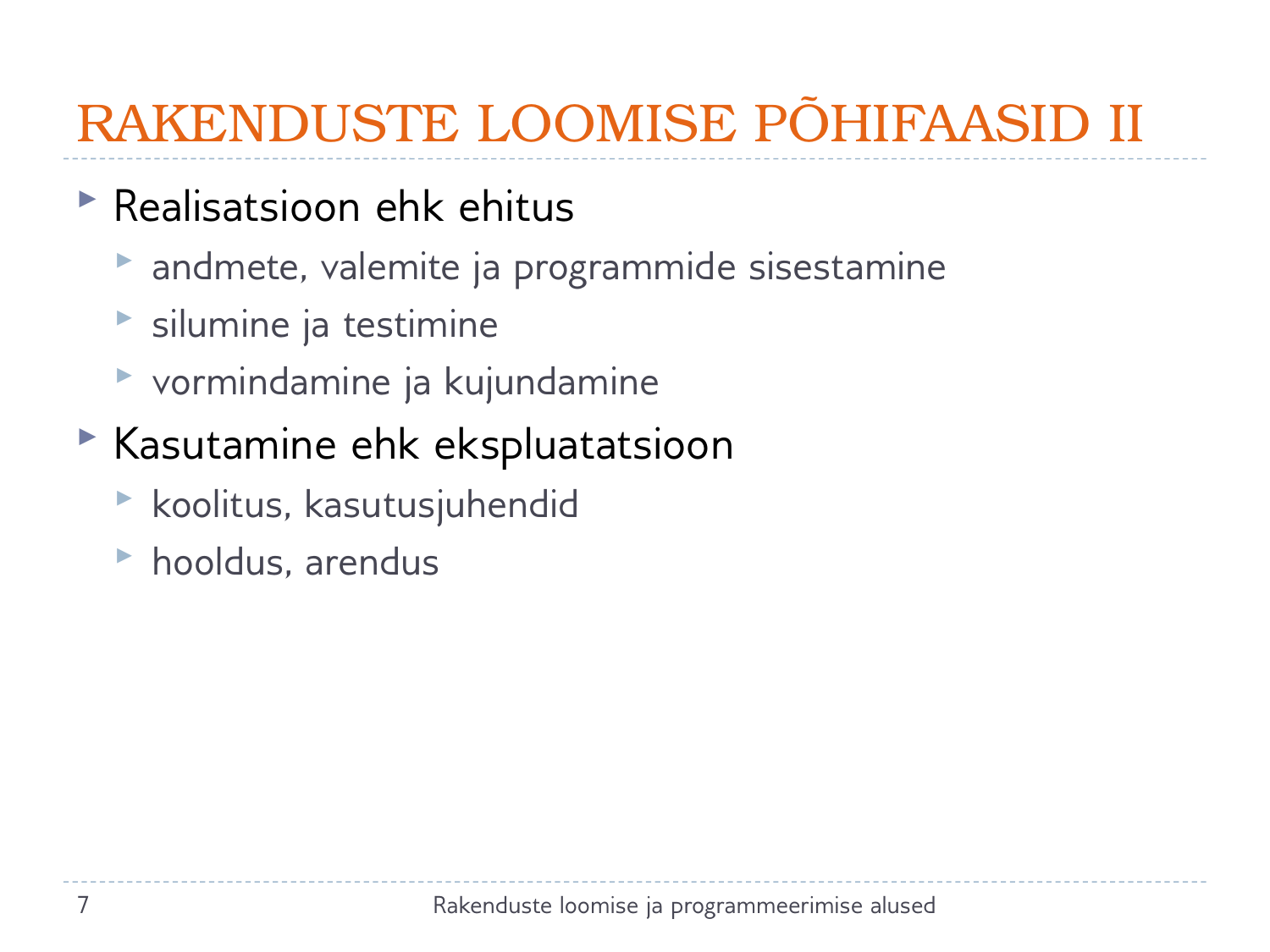

# RAKENDUSTE LOOMISE PÕHIFAASID II
Realisatsioon ehk ehitus
andmete, valemite ja programmide sisestamine
silumine ja testimine
vormindamine ja kujundamine
Kasutamine ehk ekspluatatsioon
koolitus, kasutusjuhendid
hooldus, arendus
7
Rakenduste loomise ja programmeerimise alused